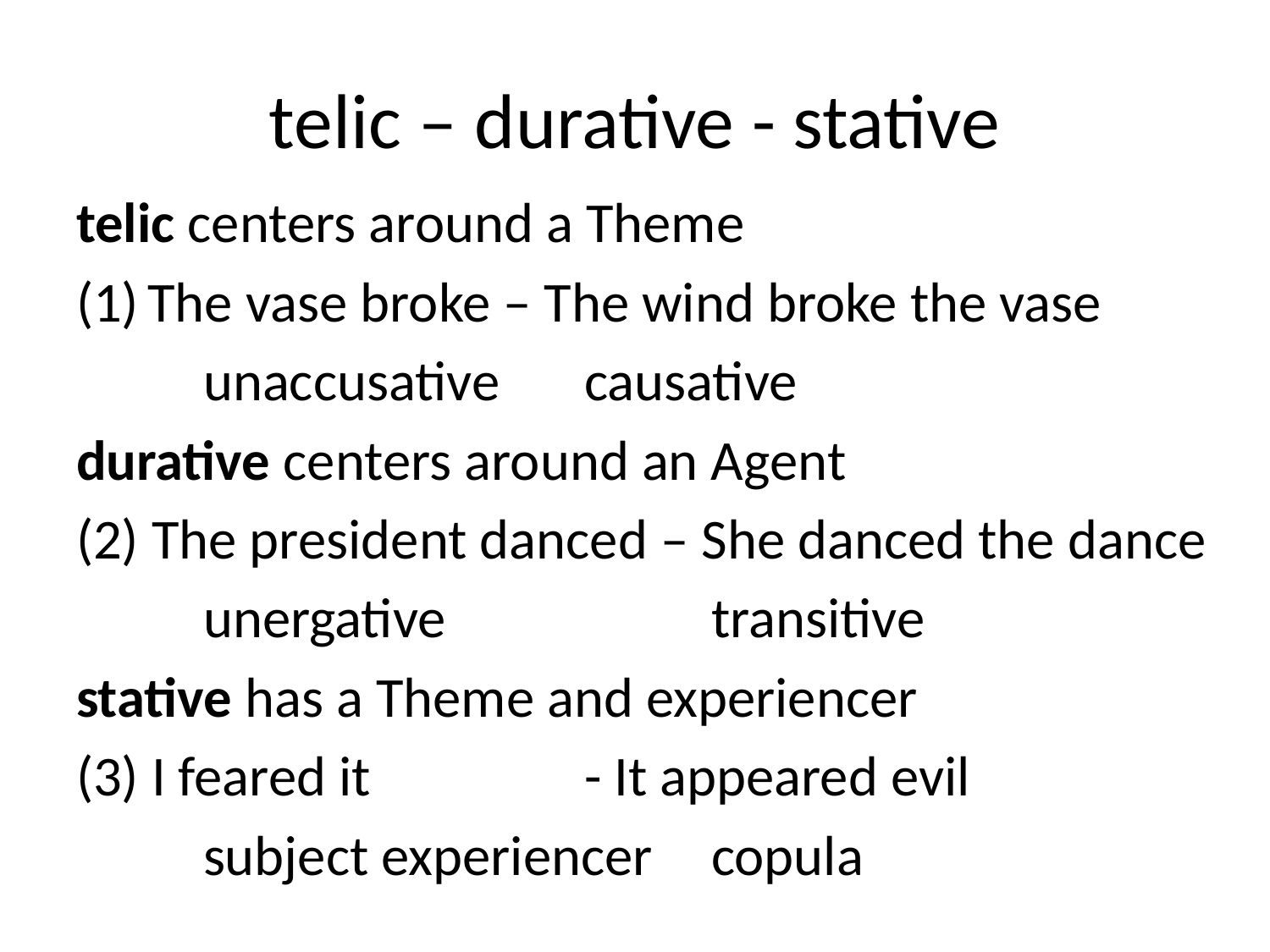

# telic – durative - stative
telic centers around a Theme
The vase broke – The wind broke the vase
	unaccusative	causative
durative centers around an Agent
(2) The president danced – She danced the dance
	unergative			transitive
stative has a Theme and experiencer
(3) I feared it		- It appeared evil
	subject experiencer	copula